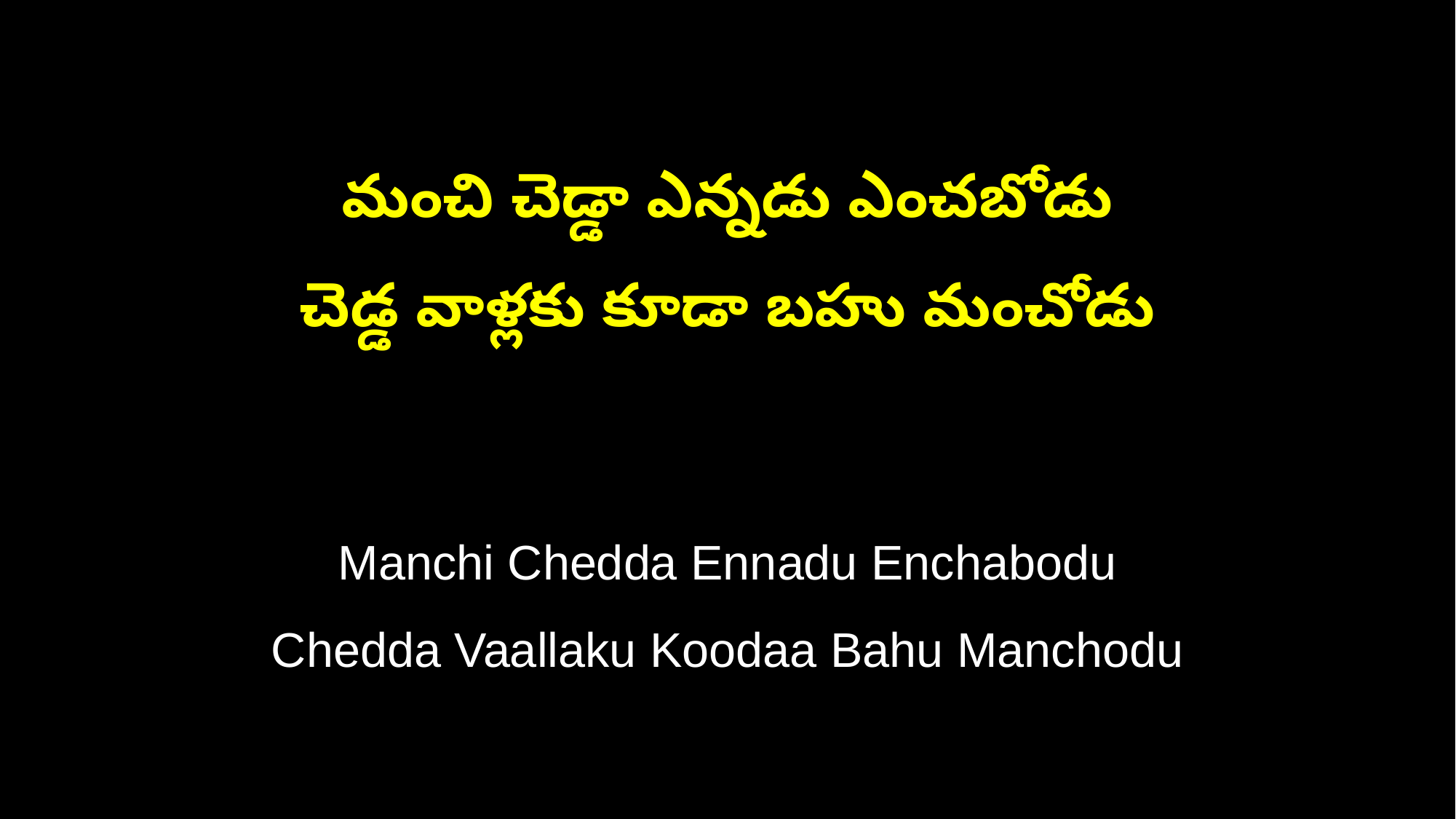

మంచి చెడ్డా ఎన్నడు ఎంచబోడు
చెడ్డ వాళ్లకు కూడా బహు మంచోడు
Manchi Chedda Ennadu Enchabodu
Chedda Vaallaku Koodaa Bahu Manchodu